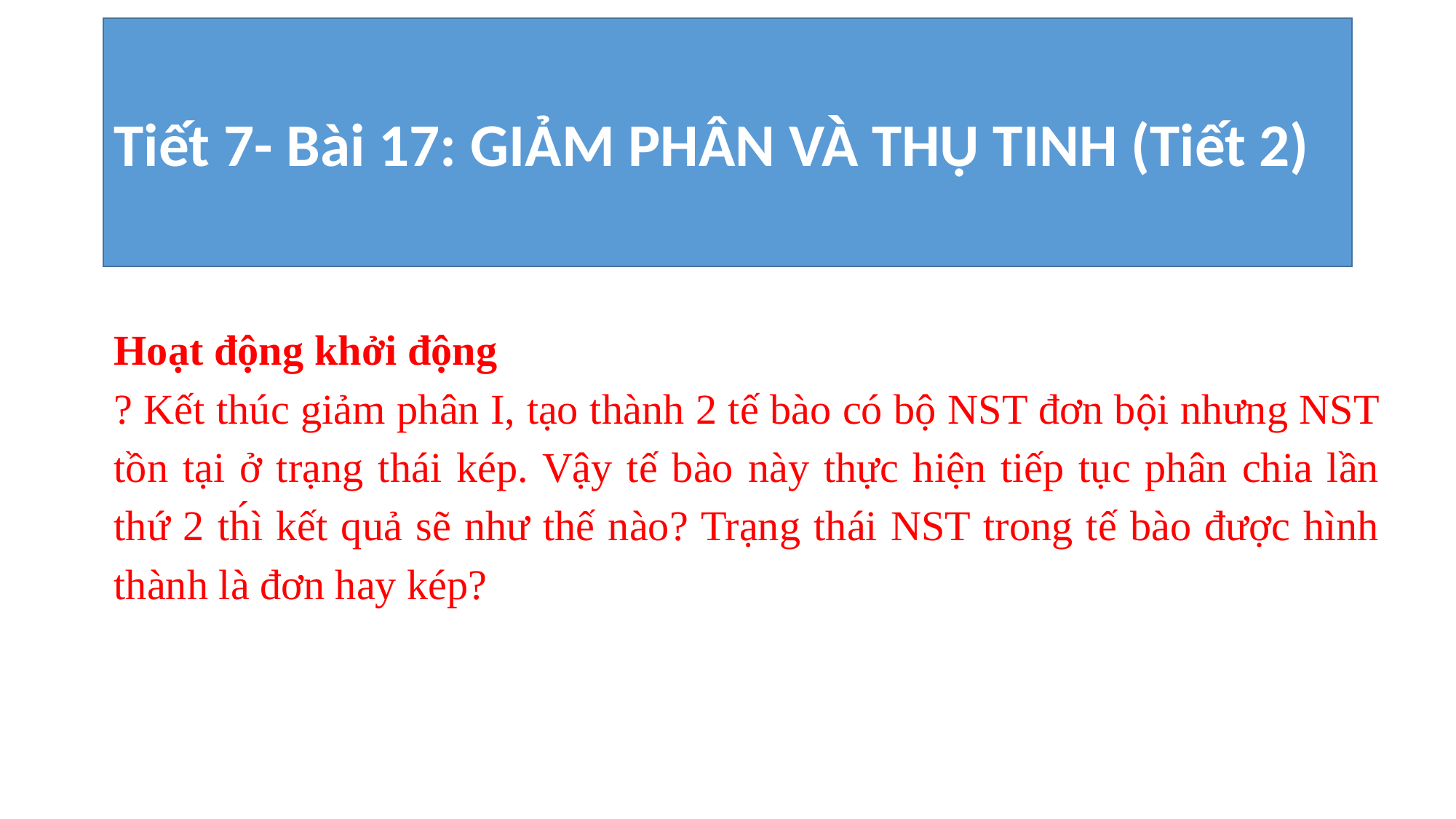

Tiết 7- Bài 17: GIẢM PHÂN VÀ THỤ TINH (Tiết 2)
Hoạt động khởi động
? Kết thúc giảm phân I, tạo thành 2 tế bào có bộ NST đơn bội nhưng NST tồn tại ở trạng thái kép. Vậy tế bào này thực hiện tiếp tục phân chia lần thứ 2 th́ì kết quả sẽ như thế nào? Trạng thái NST trong tế bào được hình thành là đơn hay kép?